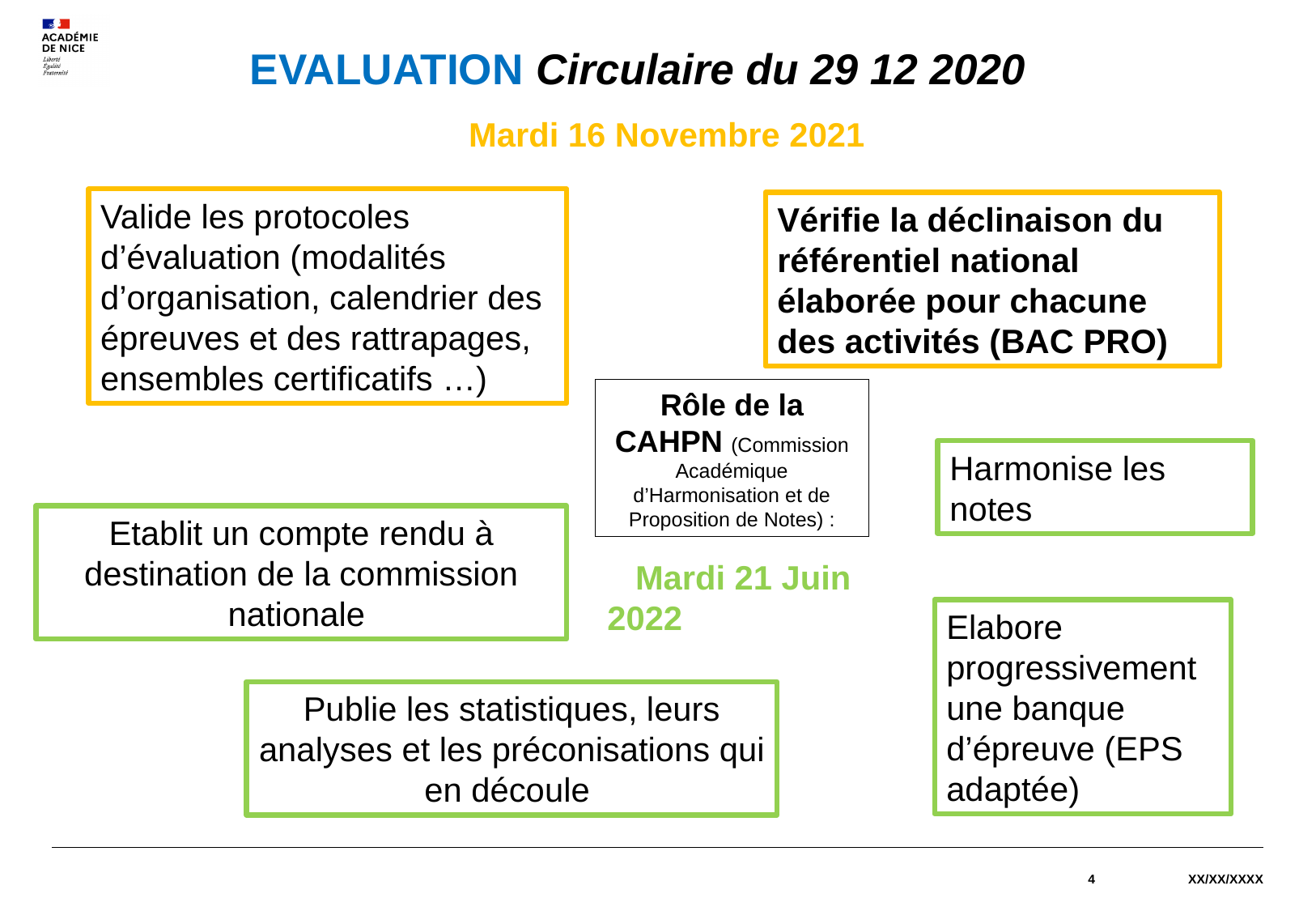

# EVALUATION Circulaire du 29 12 2020
Mardi 16 Novembre 2021
Valide les protocoles d’évaluation (modalités d’organisation, calendrier des épreuves et des rattrapages, ensembles certificatifs …)
Vérifie la déclinaison du référentiel national élaborée pour chacune des activités (BAC PRO)
Rôle de la CAHPN (Commission Académique d’Harmonisation et de Proposition de Notes) :
Harmonise les notes
Etablit un compte rendu à destination de la commission nationale
   Mardi 21 Juin 2022
Elabore progressivement une banque d’épreuve (EPS adaptée)
Publie les statistiques, leurs analyses et les préconisations qui en découle
4
XX/XX/XXXX